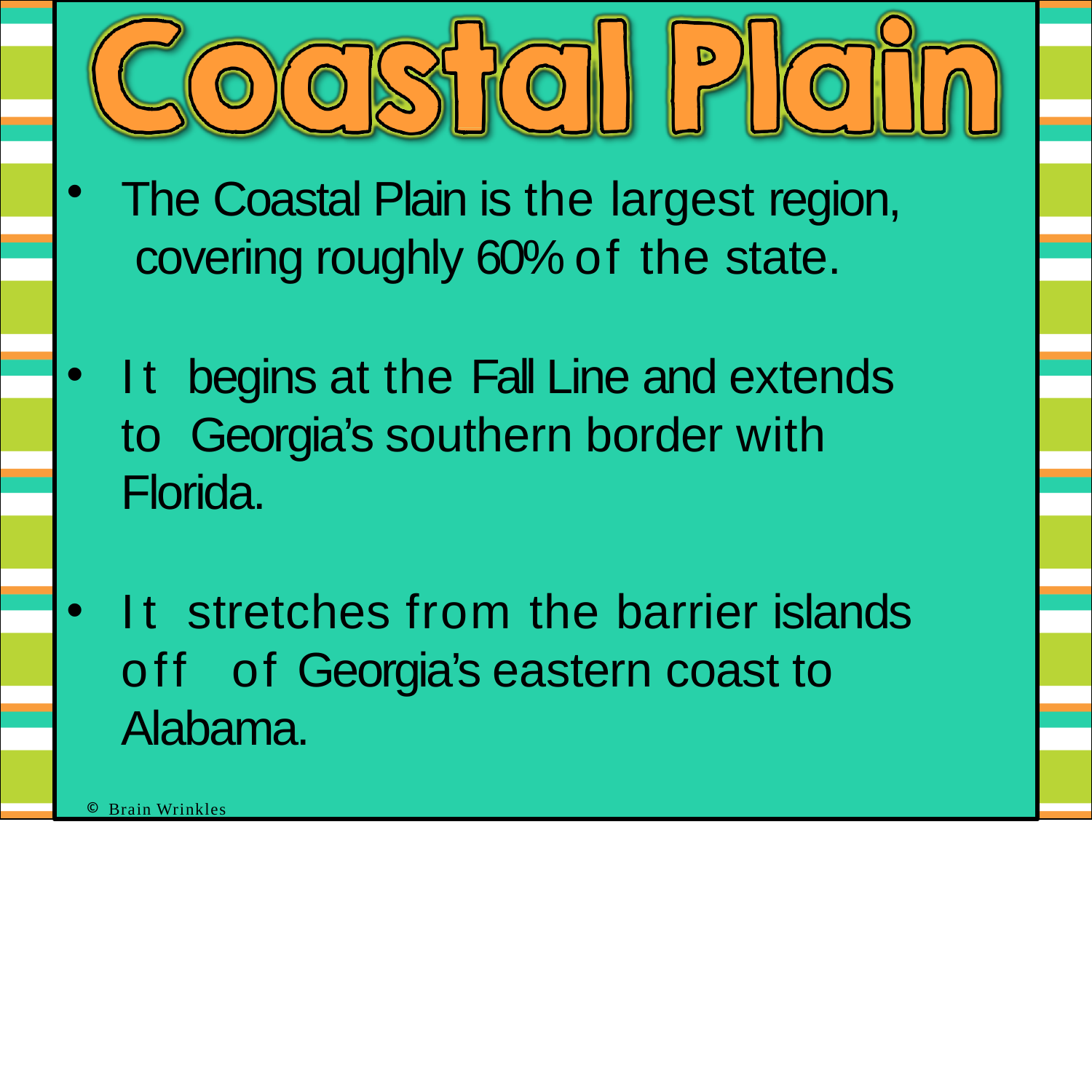

The Coastal Plain is the largest region,  covering roughly 60% of the state.

It begins at the Fall Line and extends to  Georgia’s southern border with Florida.

It stretches from the barrier islands off  of Georgia’s eastern coast to Alabama.
© Brain Wrinkles